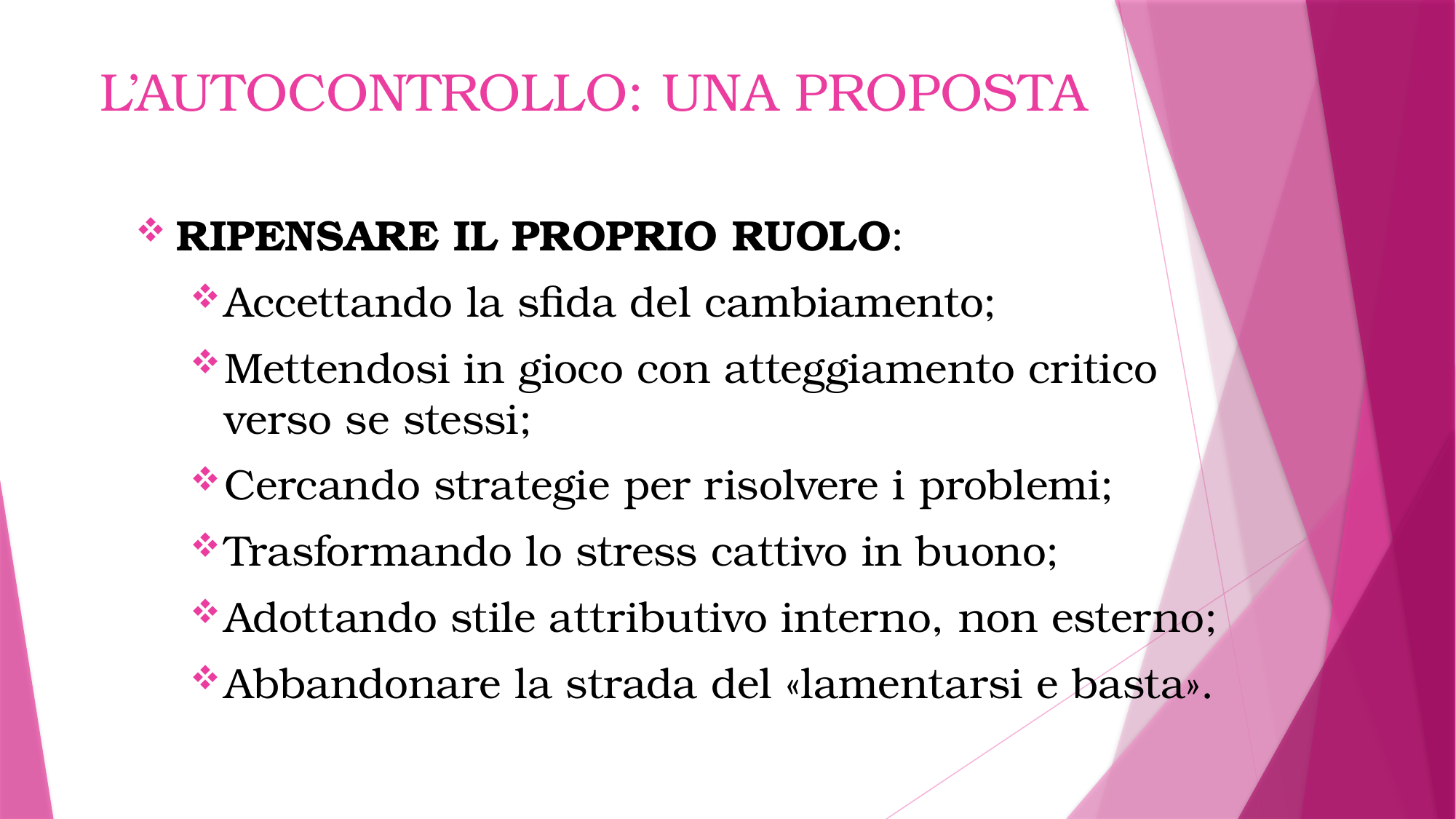

# L’AUTOCONTROLLO: UNA PROPOSTA
RIPENSARE IL PROPRIO RUOLO:
Accettando la sfida del cambiamento;
Mettendosi in gioco con atteggiamento critico verso se stessi;
Cercando strategie per risolvere i problemi;
Trasformando lo stress cattivo in buono;
Adottando stile attributivo interno, non esterno;
Abbandonare la strada del «lamentarsi e basta».